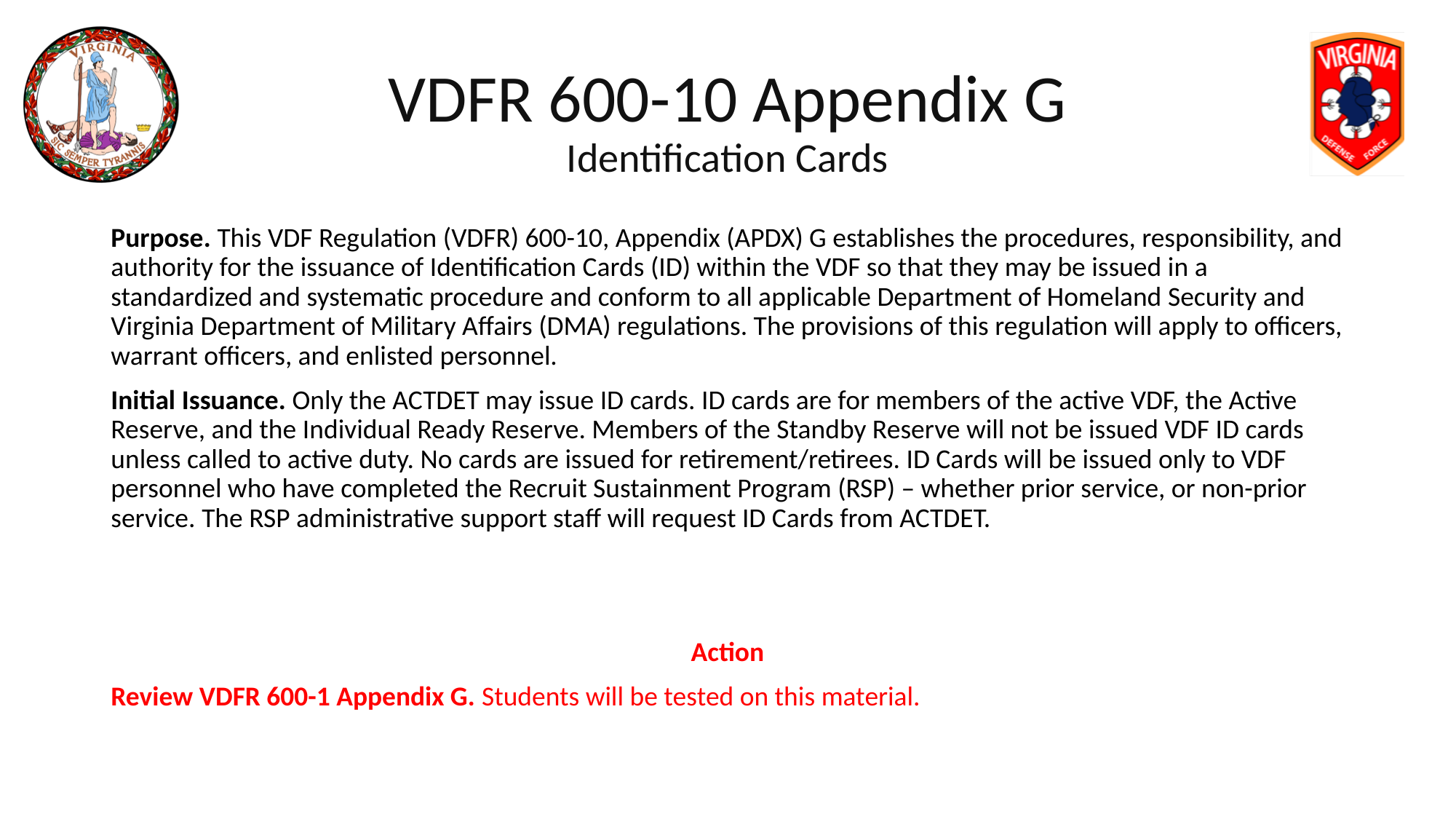

# VDFR 600-10 Appendix G Identification Cards
Purpose. This VDF Regulation (VDFR) 600-10, Appendix (APDX) G establishes the procedures, responsibility, and authority for the issuance of Identification Cards (ID) within the VDF so that they may be issued in a standardized and systematic procedure and conform to all applicable Department of Homeland Security and Virginia Department of Military Affairs (DMA) regulations. The provisions of this regulation will apply to officers, warrant officers, and enlisted personnel.
Initial Issuance. Only the ACTDET may issue ID cards. ID cards are for members of the active VDF, the Active Reserve, and the Individual Ready Reserve. Members of the Standby Reserve will not be issued VDF ID cards unless called to active duty. No cards are issued for retirement/retirees. ID Cards will be issued only to VDF personnel who have completed the Recruit Sustainment Program (RSP) – whether prior service, or non-prior service. The RSP administrative support staff will request ID Cards from ACTDET.

Action
Review VDFR 600-1 Appendix G. Students will be tested on this material.